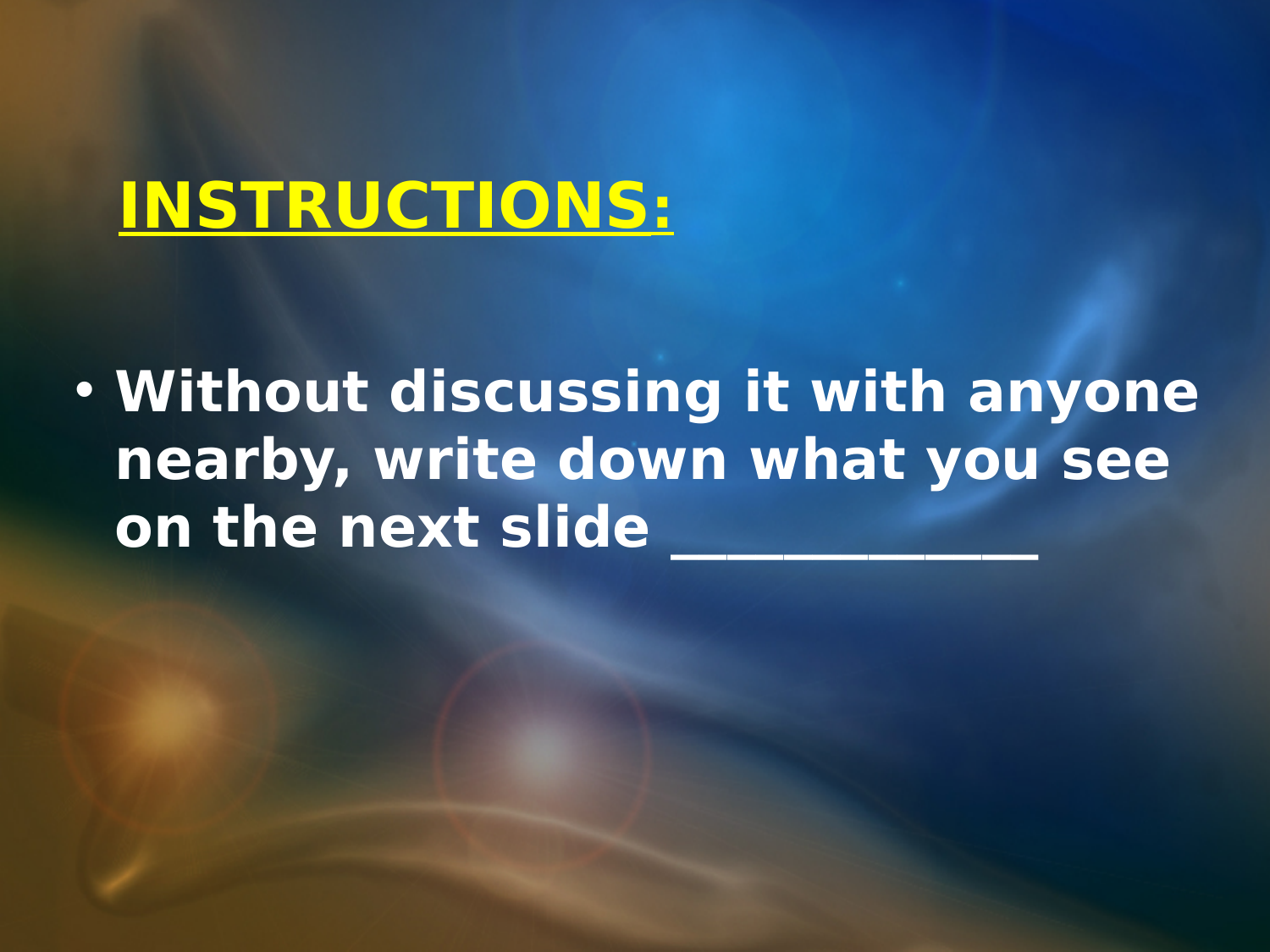

INSTRUCTIONS:
Without discussing it with anyone nearby, write down what you see on the next slide _____________